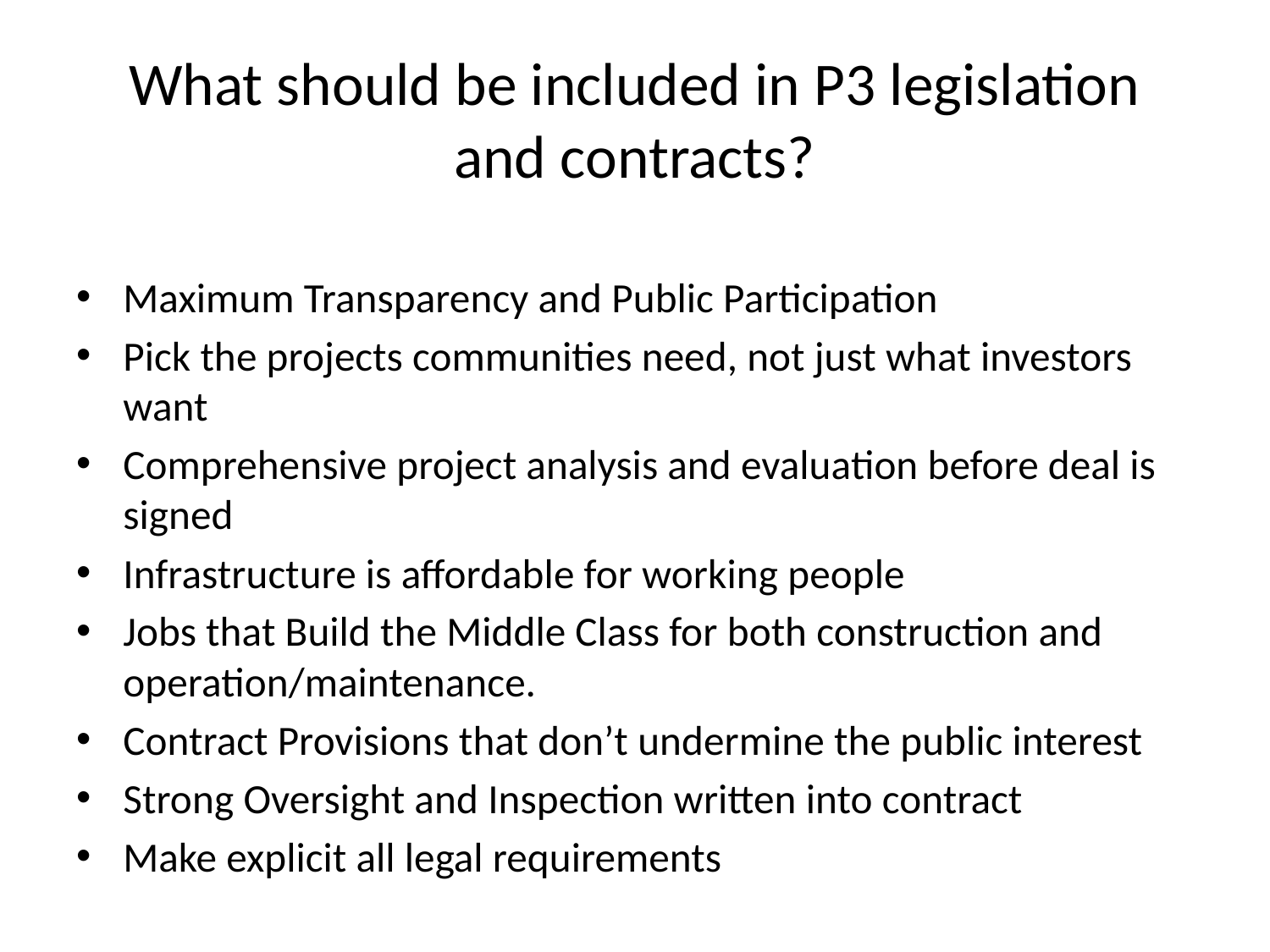

# What should be included in P3 legislation and contracts?
Maximum Transparency and Public Participation
Pick the projects communities need, not just what investors want
Comprehensive project analysis and evaluation before deal is signed
Infrastructure is affordable for working people
Jobs that Build the Middle Class for both construction and operation/maintenance.
Contract Provisions that don’t undermine the public interest
Strong Oversight and Inspection written into contract
Make explicit all legal requirements